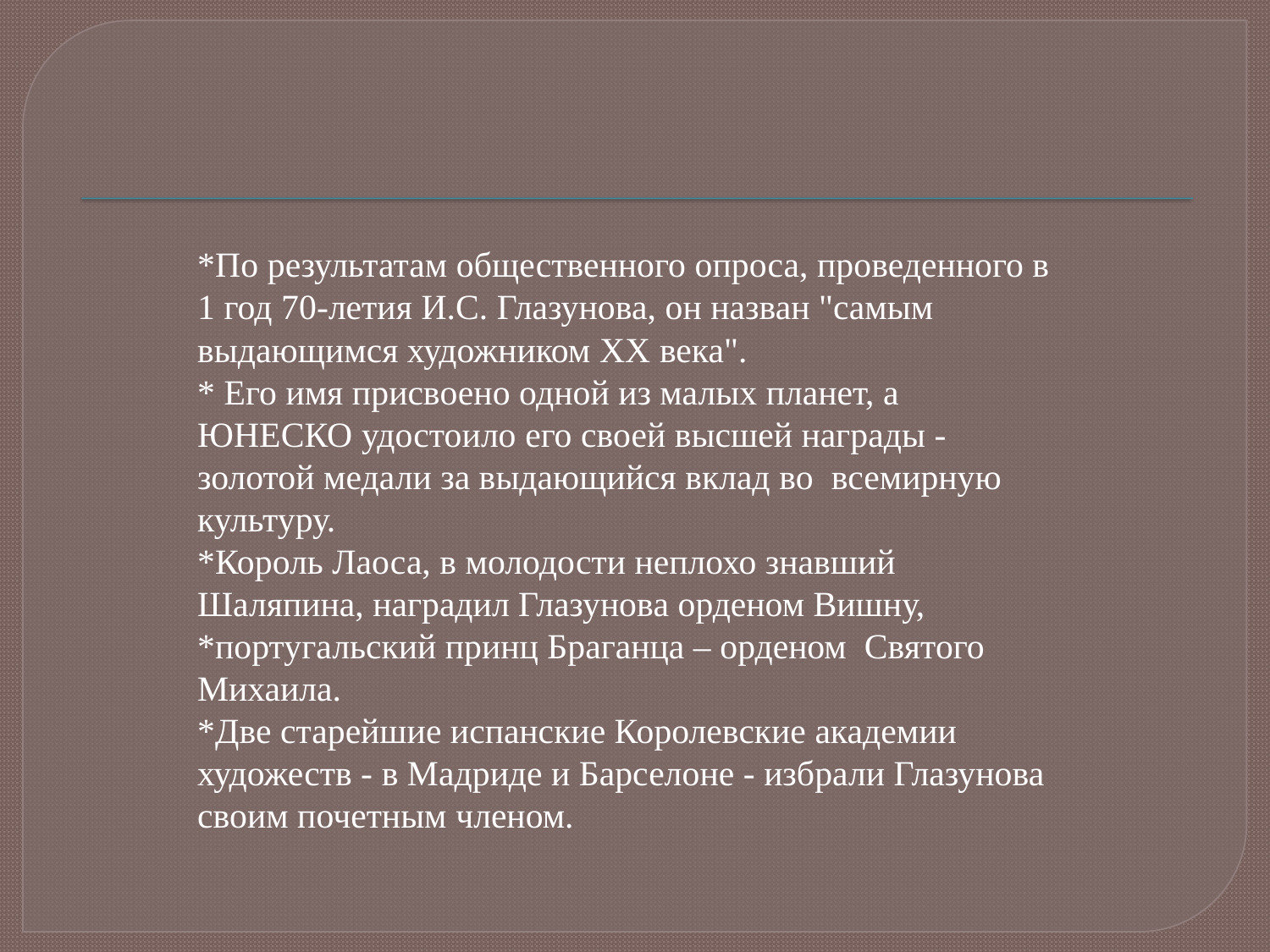

*По результатам общественного опроса, проведенного в 1 год 70-летия И.С. Глазунова, он назван "самым выдающимся художником ХХ века".
* Его имя присвоено одной из малых планет, а ЮНЕСКО удостоило его своей высшей награды - золотой медали за выдающийся вклад во  всемирную культуру.
*Король Лаоса, в молодости неплохо знавший Шаляпина, наградил Глазунова орденом Вишну,
*португальский принц Браганца – орденом  Святого Михаила.
*Две старейшие испанские Королевские академии художеств - в Мадриде и Барселоне - избрали Глазунова своим почетным членом.